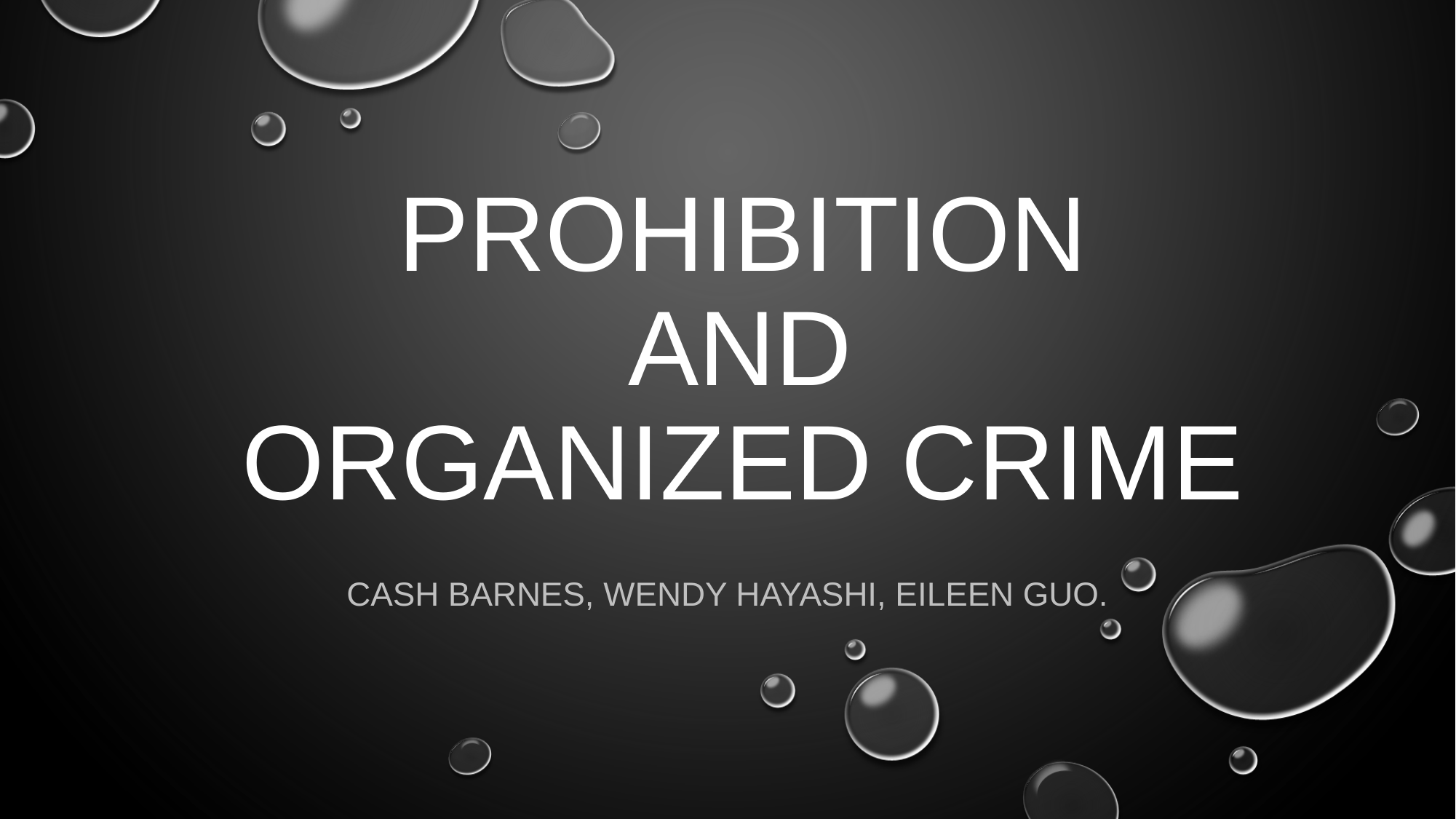

# Prohibition and organized crime
Cash Barnes, Wendy Hayashi, Eileen Guo.